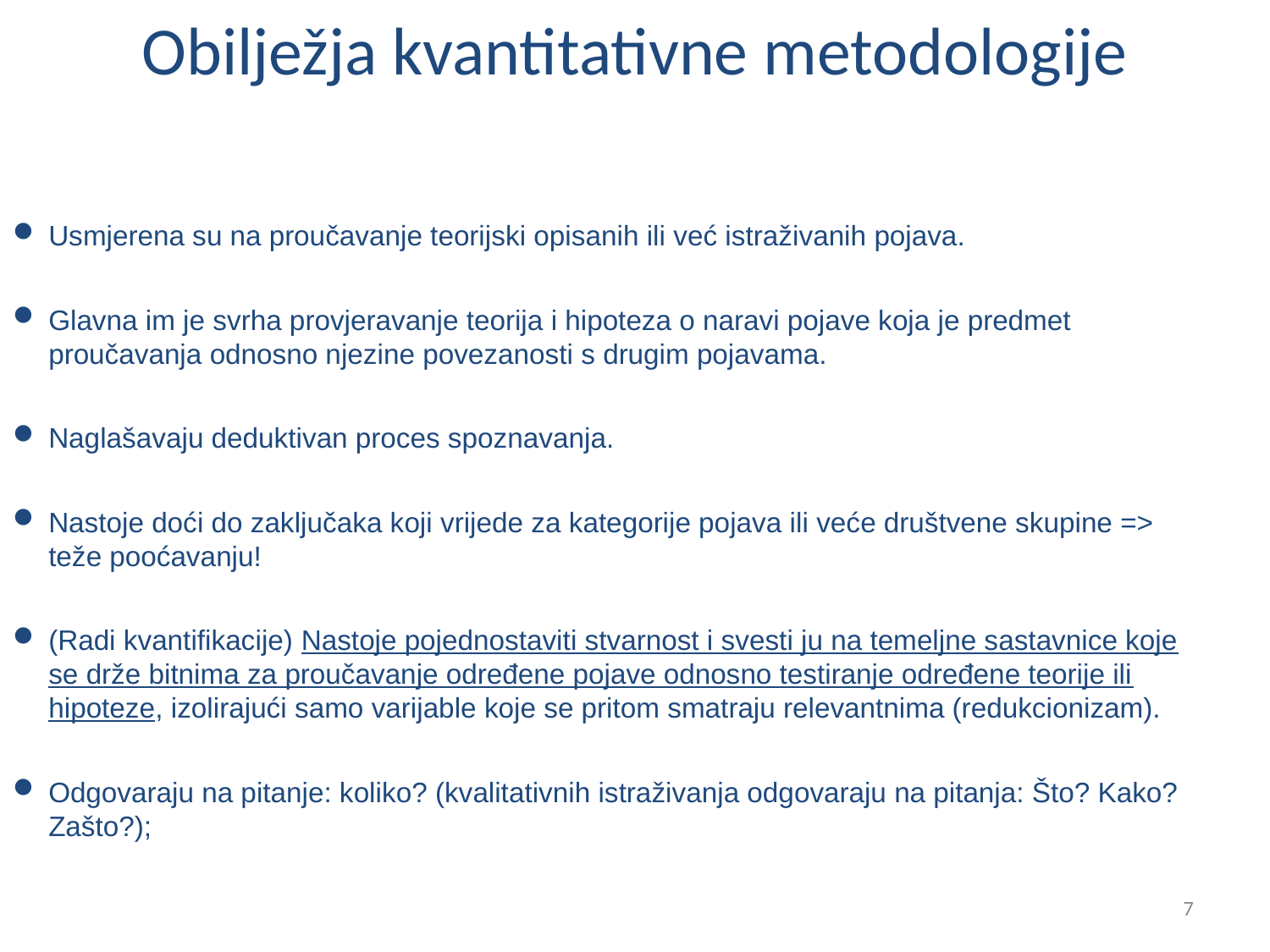

# Obilježja kvantitativne metodologije
Usmjerena su na proučavanje teorijski opisanih ili već istraživanih pojava.

Glavna im je svrha provjeravanje teorija i hipoteza o naravi pojave koja je predmet proučavanja odnosno njezine povezanosti s drugim pojavama.

Naglašavaju deduktivan proces spoznavanja.

Nastoje doći do zaključaka koji vrijede za kategorije pojava ili veće društvene skupine => teže pooćavanju!

(Radi kvantifikacije) Nastoje pojednostaviti stvarnost i svesti ju na temeljne sastavnice koje se drže bitnima za proučavanje određene pojave odnosno testiranje određene teorije ili hipoteze, izolirajući samo varijable koje se pritom smatraju relevantnima (redukcionizam).

Odgovaraju na pitanje: koliko? (kvalitativnih istraživanja odgovaraju na pitanja: Što? Kako? Zašto?);

7